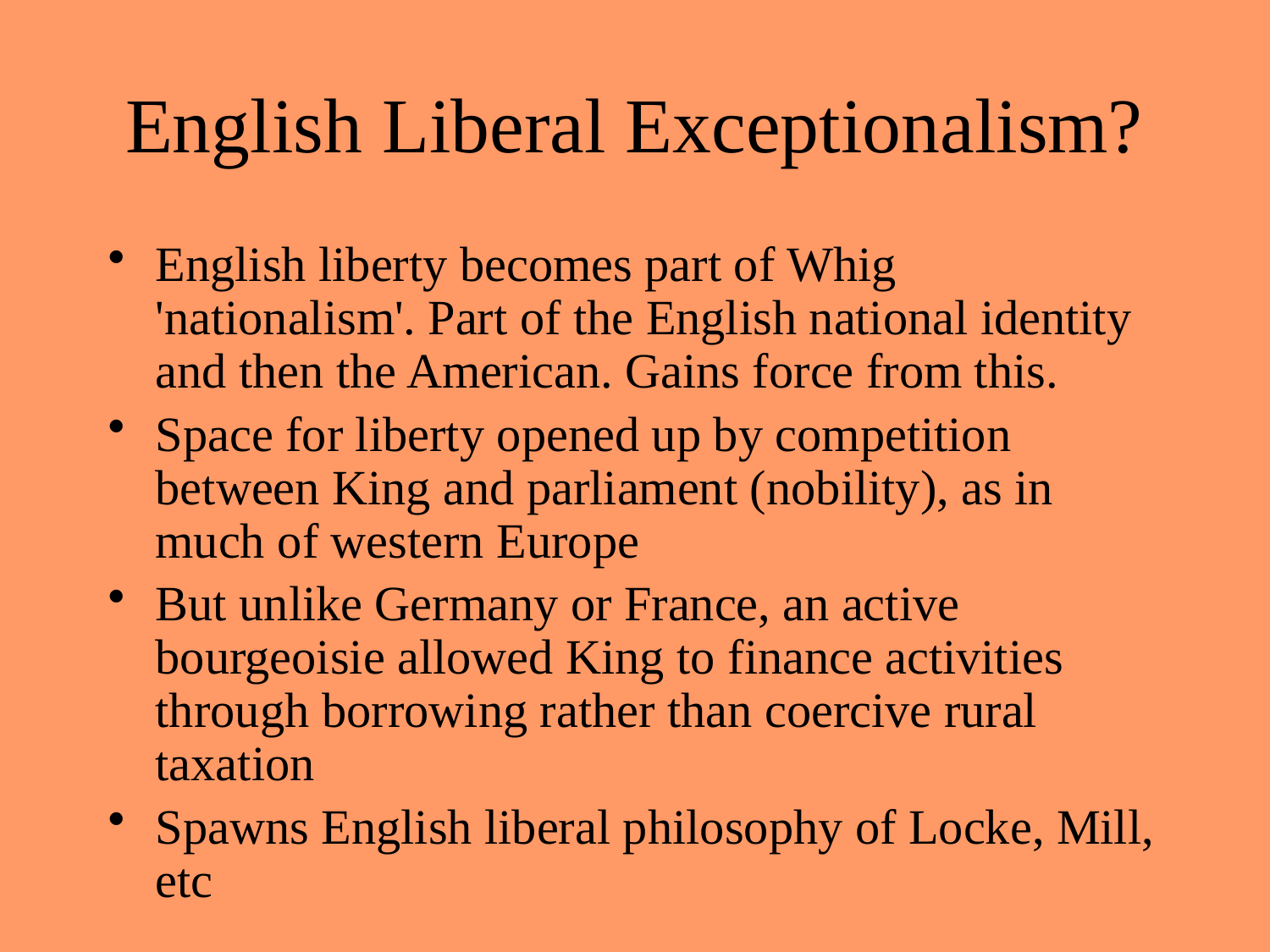

# English Liberal Exceptionalism?
English liberty becomes part of Whig 'nationalism'. Part of the English national identity and then the American. Gains force from this.
Space for liberty opened up by competition between King and parliament (nobility), as in much of western Europe
But unlike Germany or France, an active bourgeoisie allowed King to finance activities through borrowing rather than coercive rural taxation
Spawns English liberal philosophy of Locke, Mill, etc